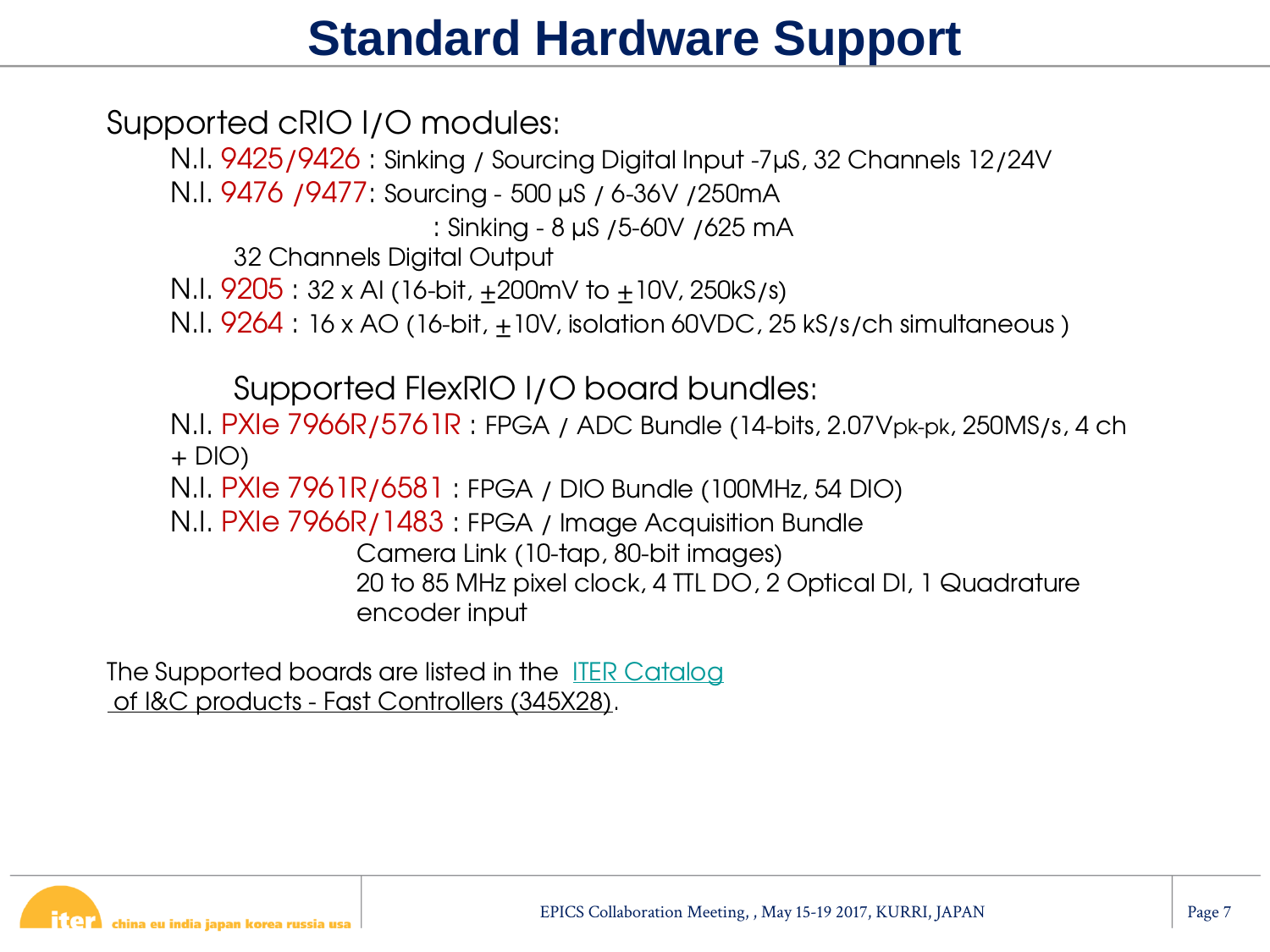

# Standard Hardware Support
Supported cRIO I/O modules:
N.I. 9425/9426 : Sinking / Sourcing Digital Input -7µS, 32 Channels 12/24V
N.I. 9476 /9477: Sourcing - 500 µS / 6-36V /250mA
		 : Sinking - 8 µS /5-60V /625 mA
32 Channels Digital Output
N.I. 9205 : 32 x AI (16-bit, ±200mV to ±10V, 250kS/s)
N.I. 9264 : 16 x AO (16-bit, ±10V, isolation 60VDC, 25 kS/s/ch simultaneous )

Supported FlexRIO I/O board bundles:
N.I. PXIe 7966R/5761R : FPGA / ADC Bundle (14-bits, 2.07Vpk-pk, 250MS/s, 4 ch   + DIO)
N.I. PXIe 7961R/6581 : FPGA / DIO Bundle (100MHz, 54 DIO)
N.I. PXIe 7966R/1483 : FPGA / Image Acquisition Bundle
Camera Link (10-tap, 80-bit images)
20 to 85 MHz pixel clock, 4 TTL DO, 2 Optical DI, 1 Quadrature encoder input

The Supported boards are listed in the  ITER Catalog of I&C products - Fast Controllers (345X28).